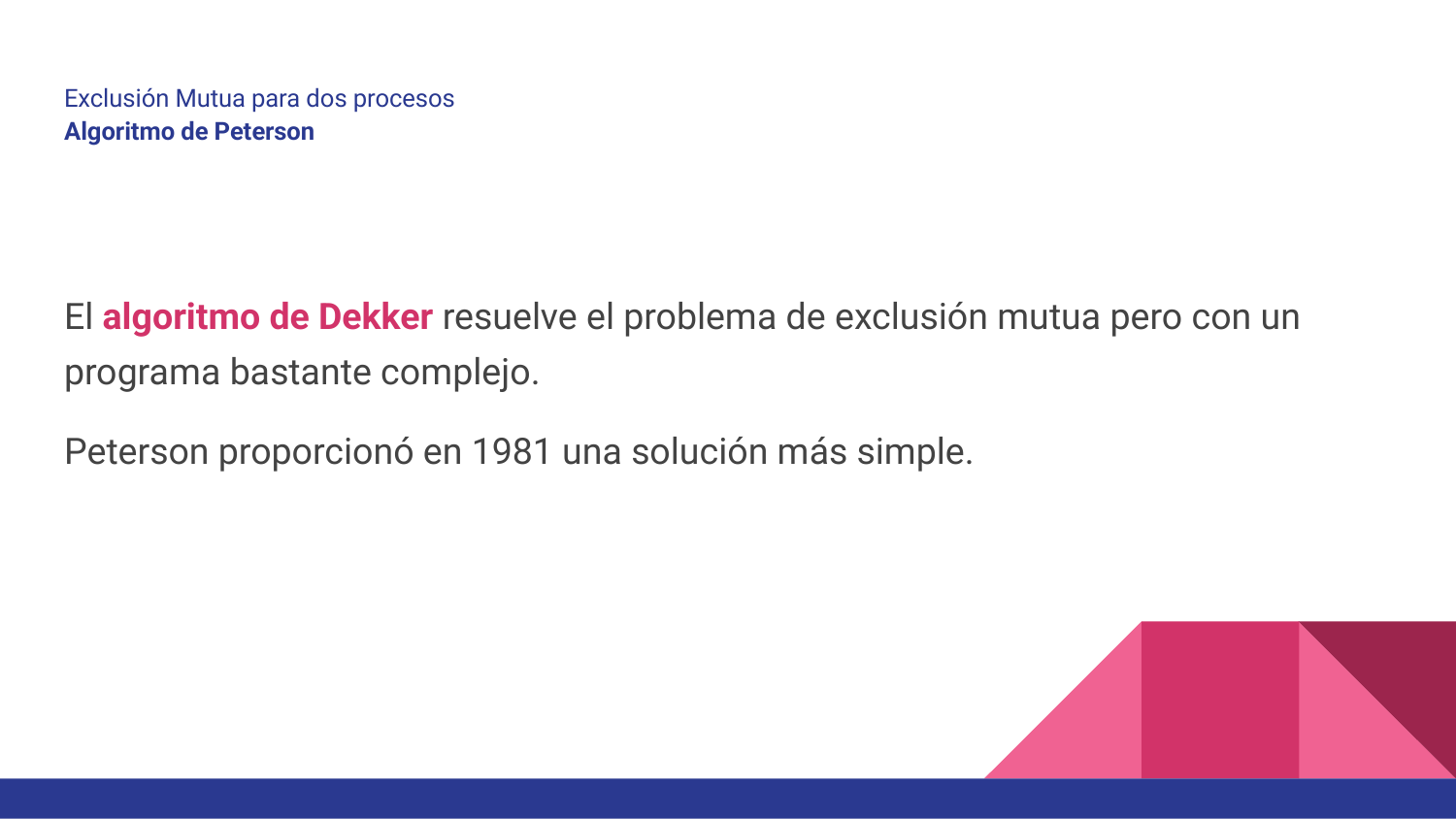

# Exclusión Mutua para dos procesos
Algoritmo de Peterson
El algoritmo de Dekker resuelve el problema de exclusión mutua pero con un programa bastante complejo.
Peterson proporcionó en 1981 una solución más simple.